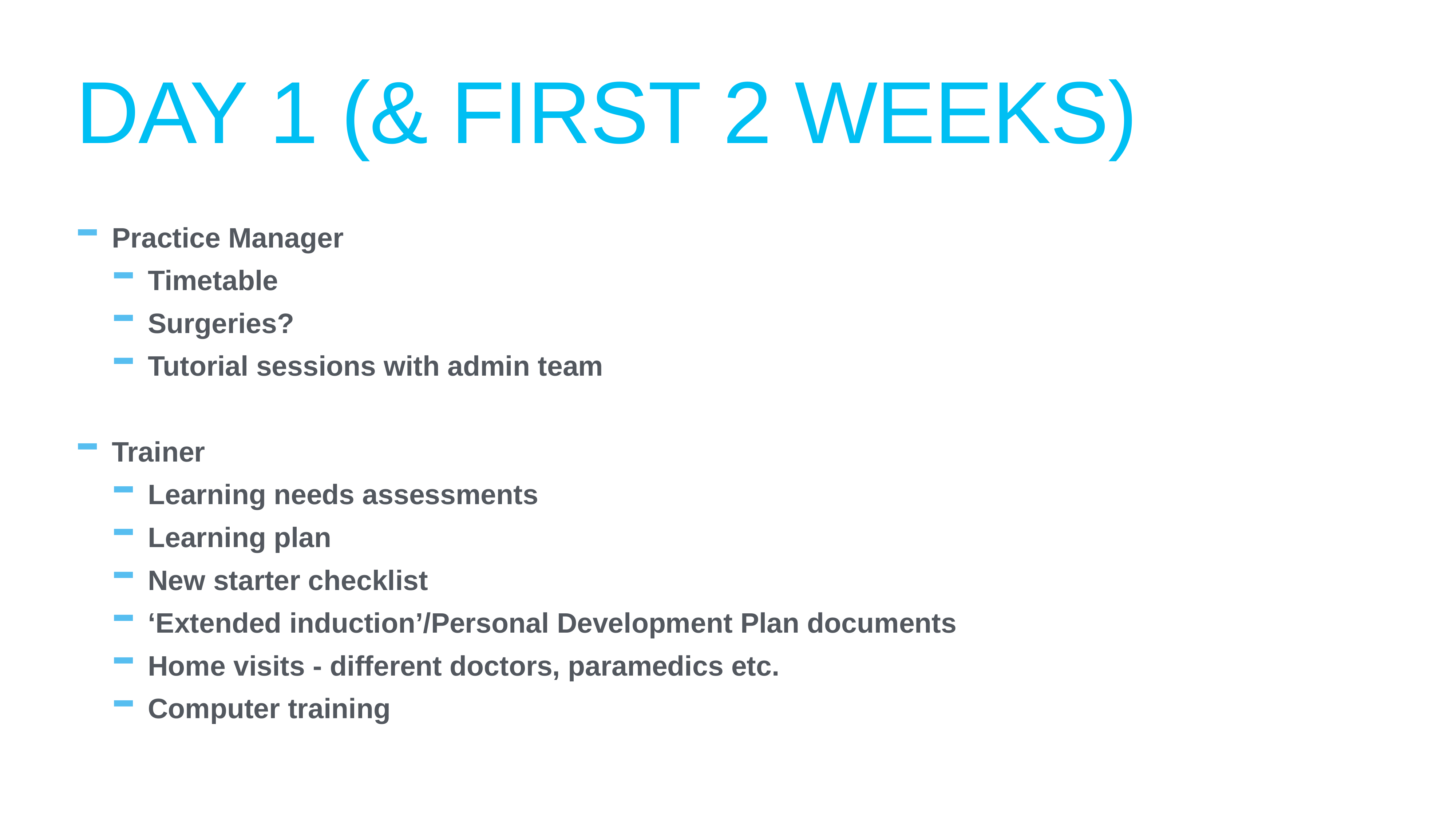

# DAY 1 (& first 2 weeks)
Practice Manager
Timetable
Surgeries?
Tutorial sessions with admin team

Trainer
Learning needs assessments
Learning plan
New starter checklist
‘Extended induction’/Personal Development Plan documents
Home visits - different doctors, paramedics etc.
Computer training